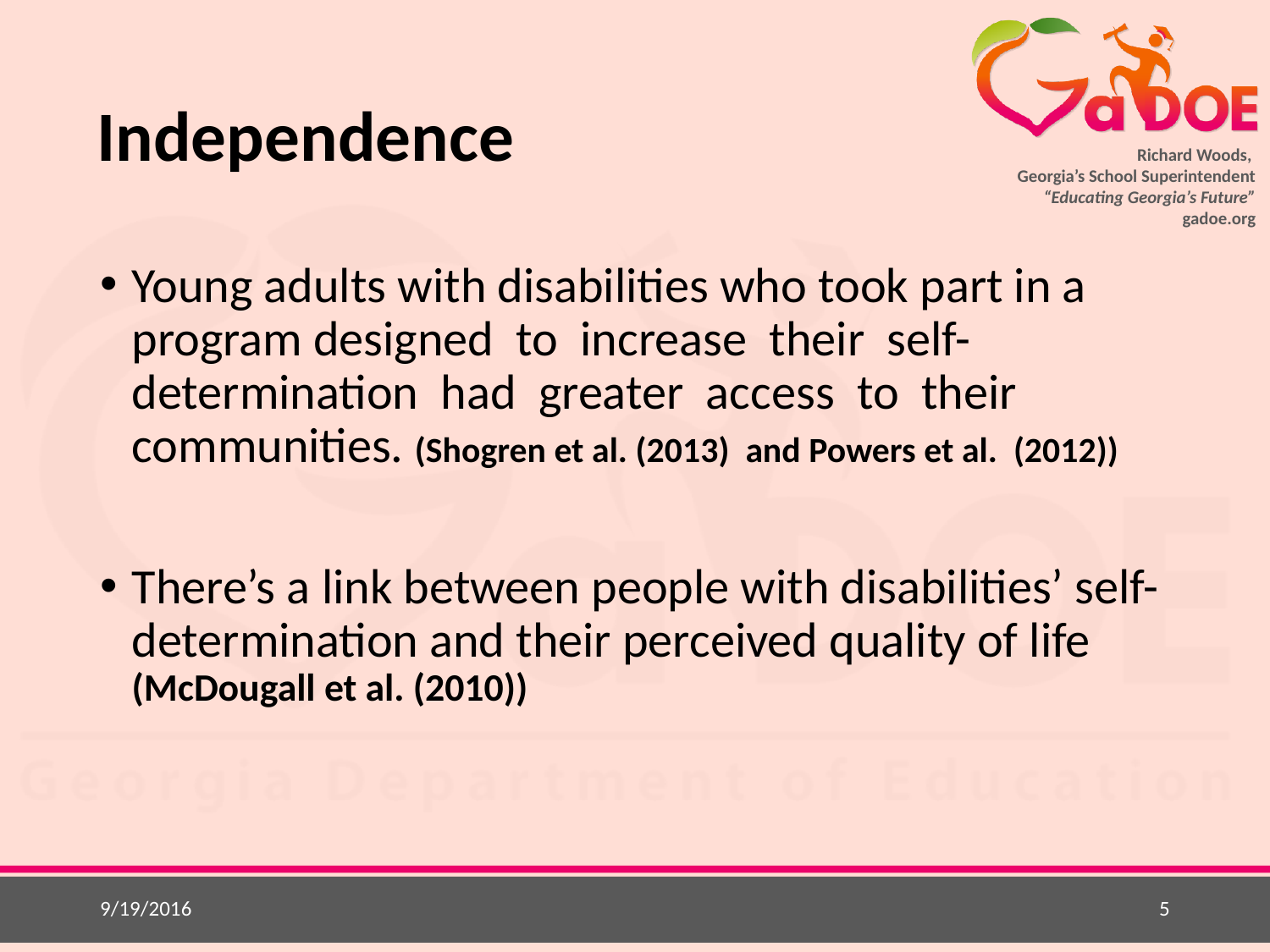

# Independence
Young adults with disabilities who took part in a program designed  to  increase  their  self-determination  had  greater  access  to  their  communities. (Shogren et al. (2013)  and Powers et al.  (2012))

There’s a link between people with disabilities’ self-determination and their perceived quality of life (McDougall et al. (2010))

9/19/2016
5